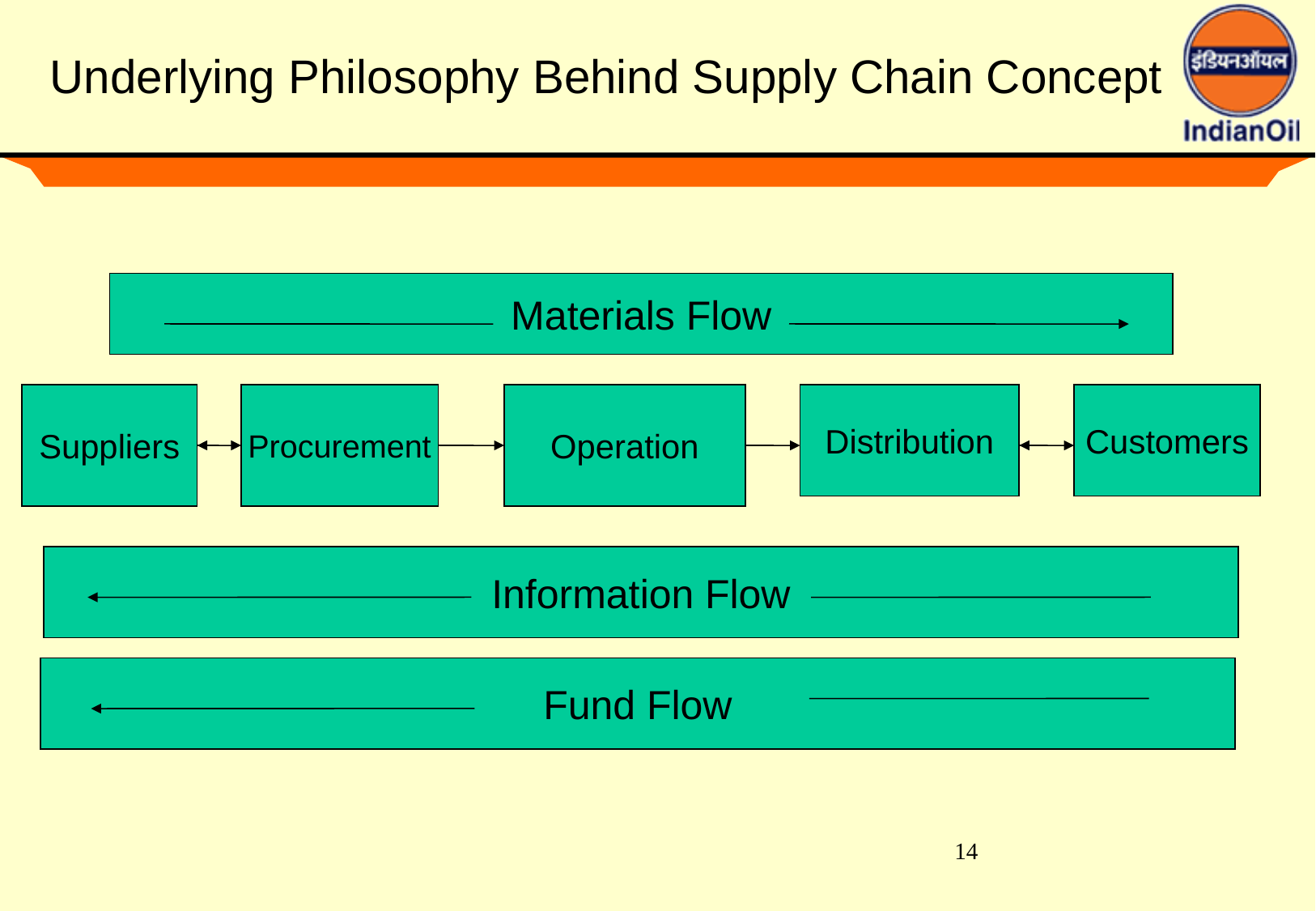

# Underlying Philosophy Behind Supply Chain Concept

Materials Flow

Suppliers
Procurement
Operation
Distribution
Customers

Information Flow

Fund Flow

14